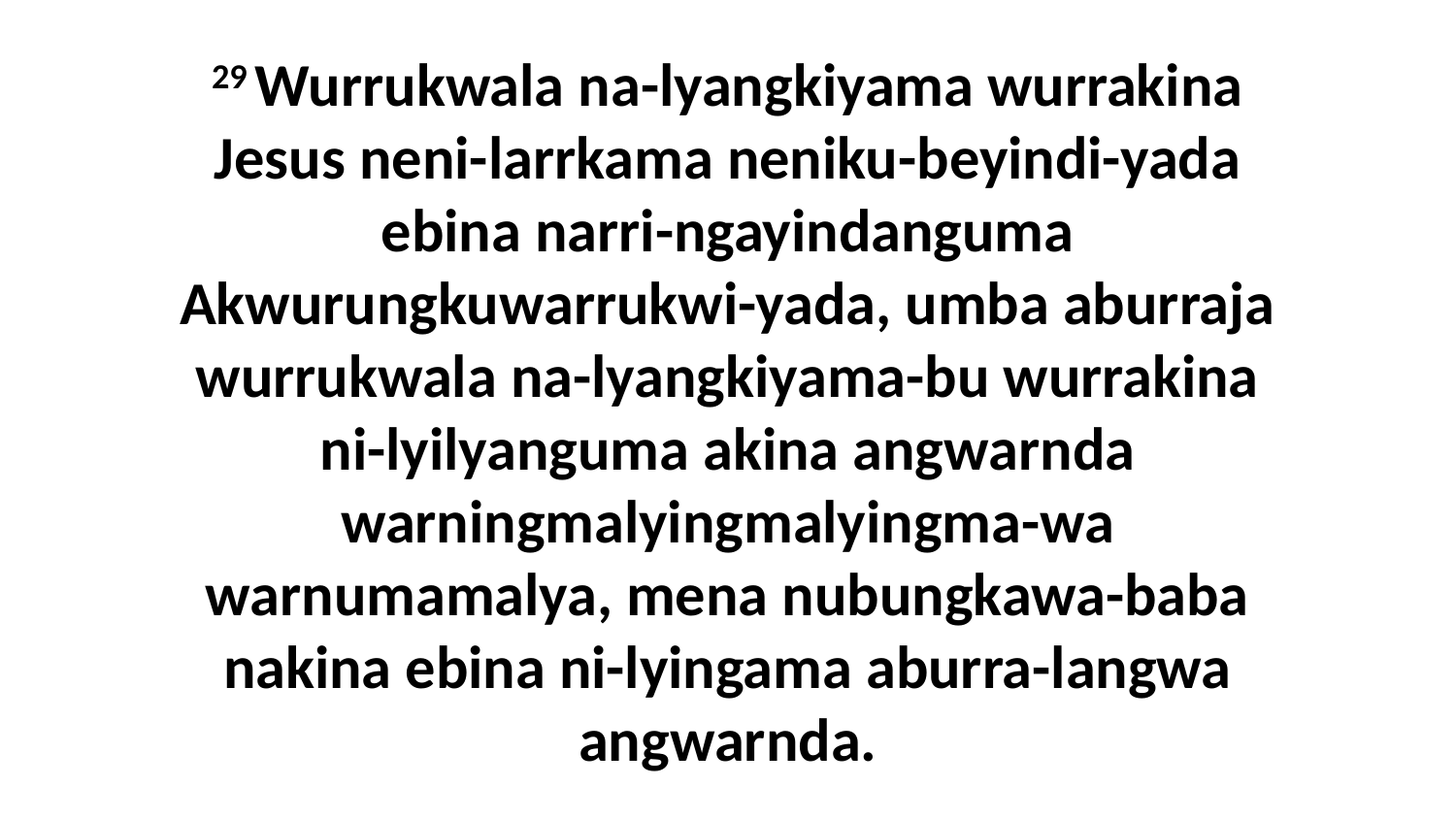

29 Wurrukwala na-lyangkiyama wurrakina Jesus neni-larrkama neniku-beyindi-yada ebina narri-ngayindanguma Akwurungkuwarrukwi-yada, umba aburraja wurrukwala na-lyangkiyama-bu wurrakina ni-lyilyanguma akina angwarnda warningmalyingmalyingma-wa warnumamalya, mena nubungkawa-baba nakina ebina ni-lyingama aburra-langwa angwarnda.